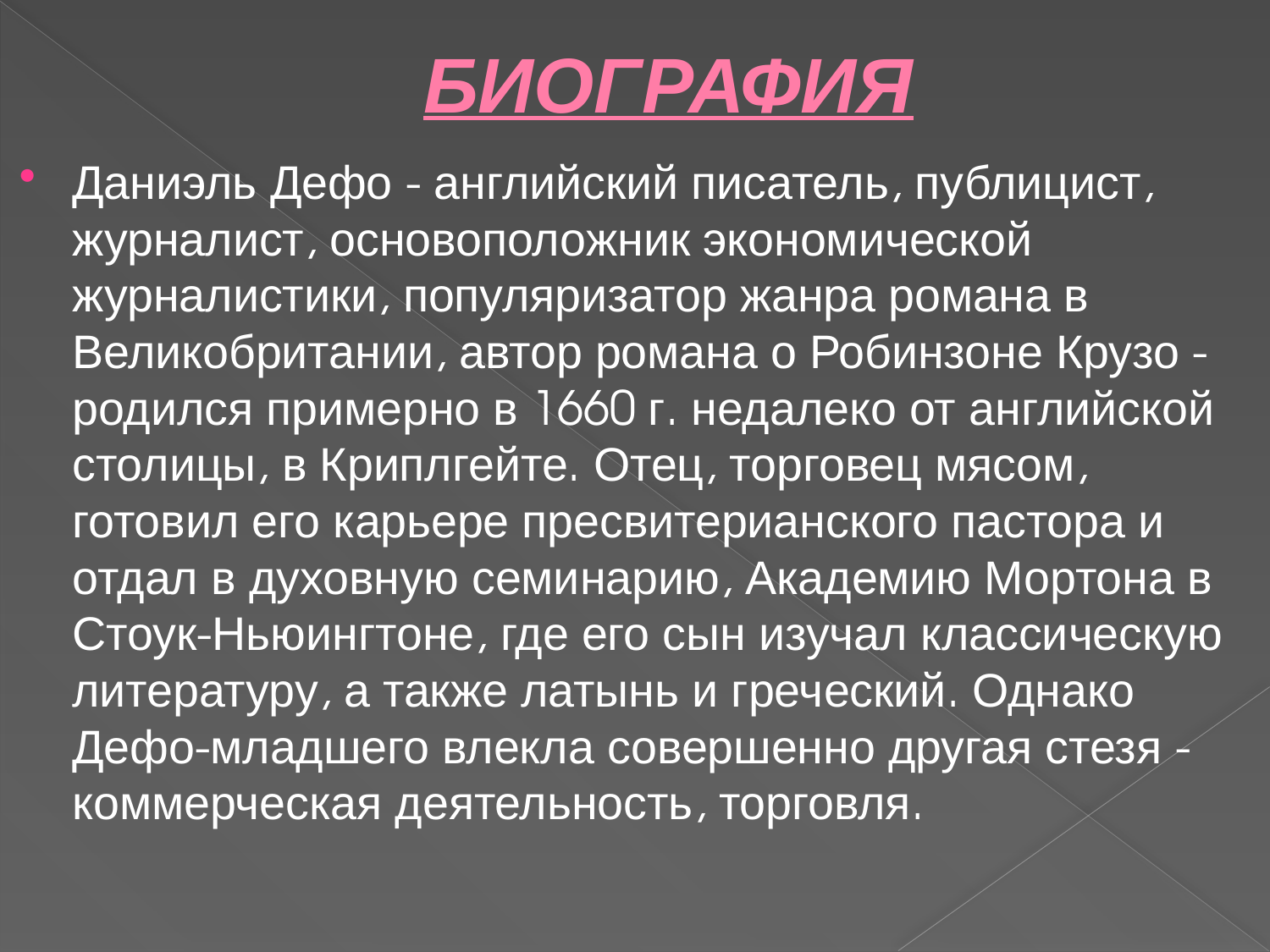

# БИОГРАФИЯ
Даниэль Дефо - английский писатель, публицист, журналист, основоположник экономической журналистики, популяризатор жанра романа в Великобритании, автор романа о Робинзоне Крузо - родился примерно в 1660 г. недалеко от английской столицы, в Криплгейте. Отец, торговец мясом, готовил его карьере пресвитерианского пастора и отдал в духовную семинарию, Академию Мортона в Стоук-Ньюингтоне, где его сын изучал классическую литературу, а также латынь и греческий. Однако Дефо-младшего влекла совершенно другая стезя - коммерческая деятельность, торговля.